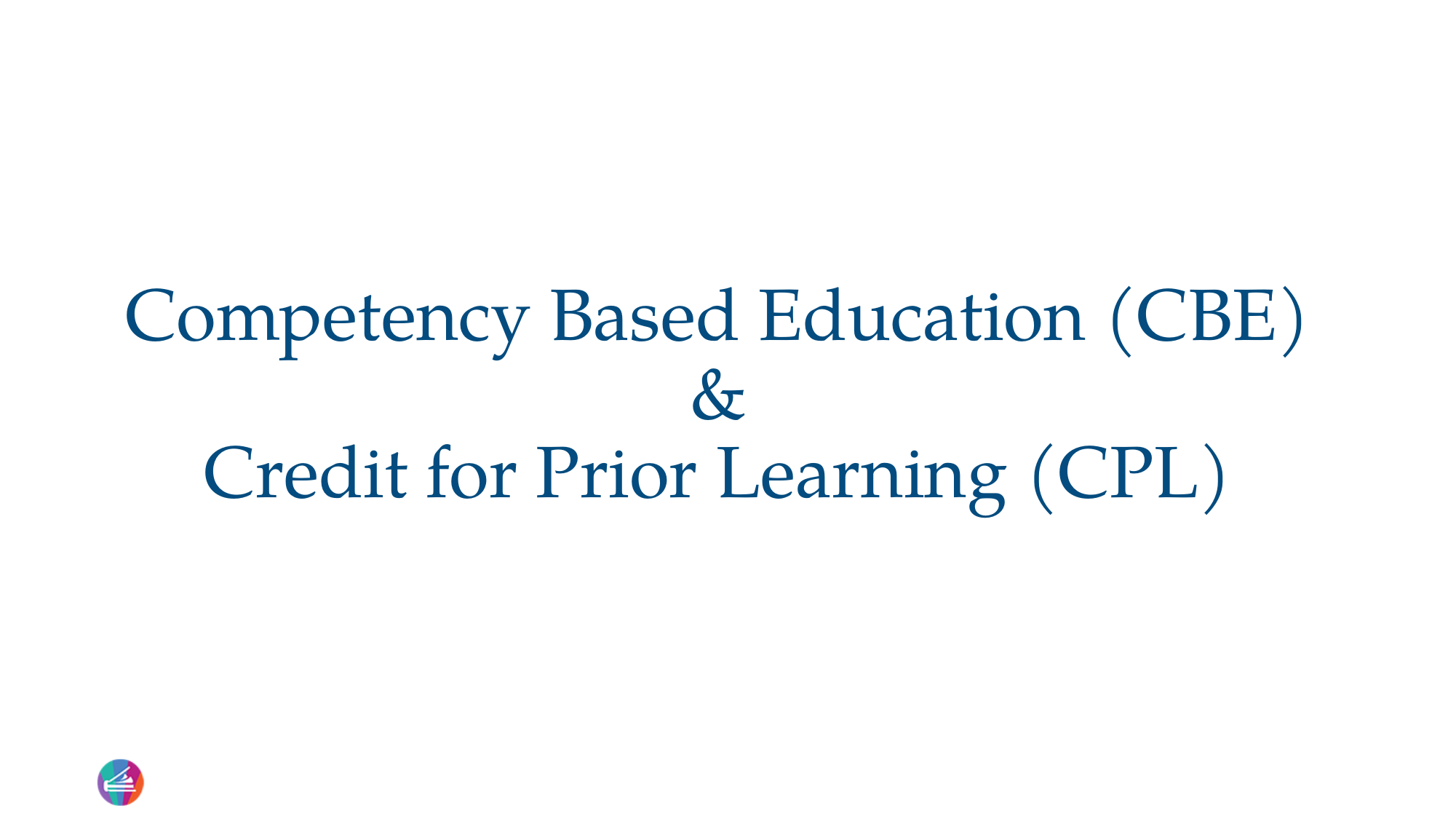

# Competency Based Education (CBE) & Credit for Prior Learning (CPL)